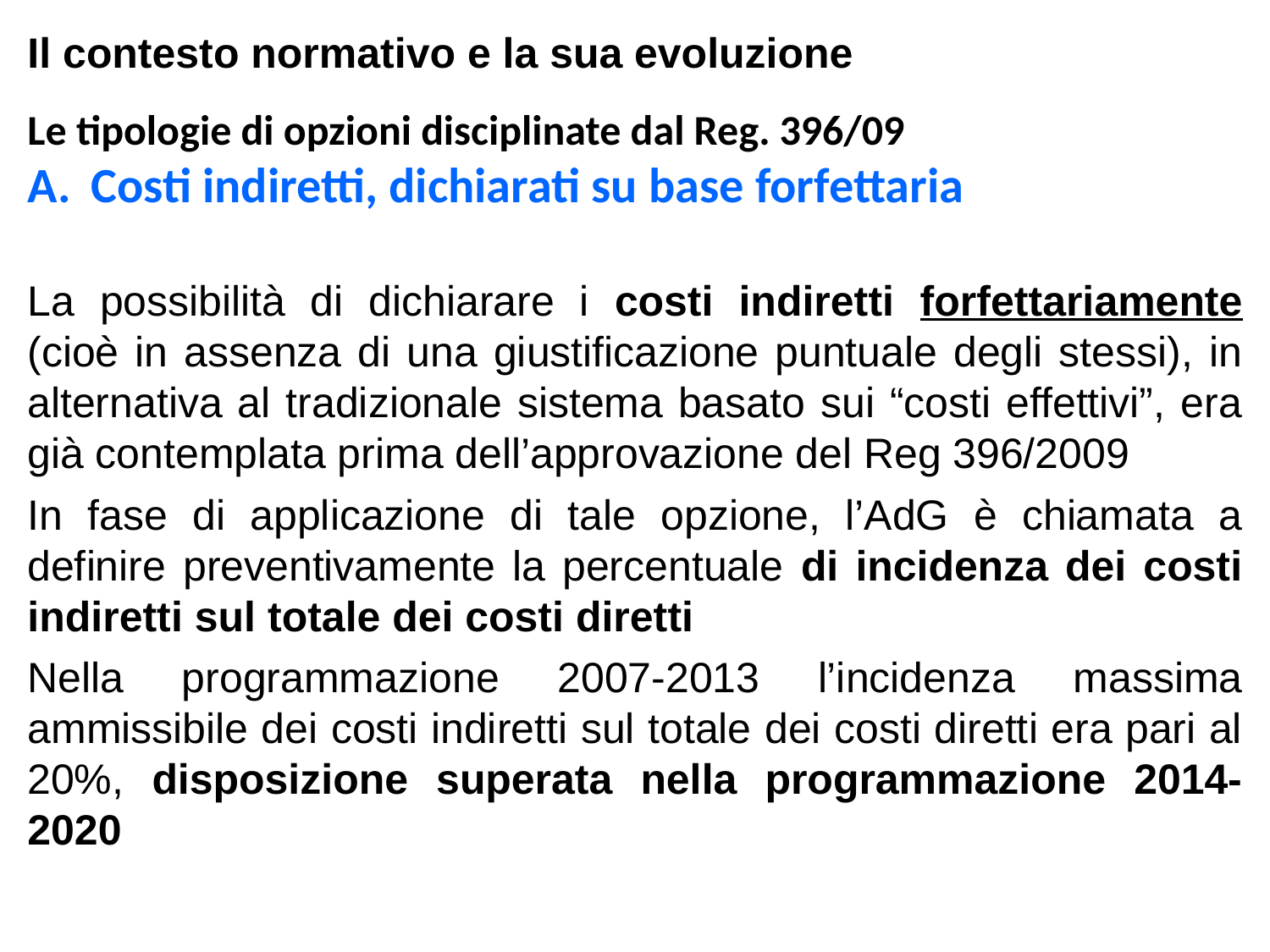

Il contesto normativo e la sua evoluzione
Le tipologie di opzioni disciplinate dal Reg. 396/09
Costi indiretti, dichiarati su base forfettaria

La possibilità di dichiarare i costi indiretti forfettariamente (cioè in assenza di una giustificazione puntuale degli stessi), in alternativa al tradizionale sistema basato sui “costi effettivi”, era già contemplata prima dell’approvazione del Reg 396/2009
In fase di applicazione di tale opzione, l’AdG è chiamata a definire preventivamente la percentuale di incidenza dei costi indiretti sul totale dei costi diretti
Nella programmazione 2007-2013 l’incidenza massima ammissibile dei costi indiretti sul totale dei costi diretti era pari al 20%, disposizione superata nella programmazione 2014-2020